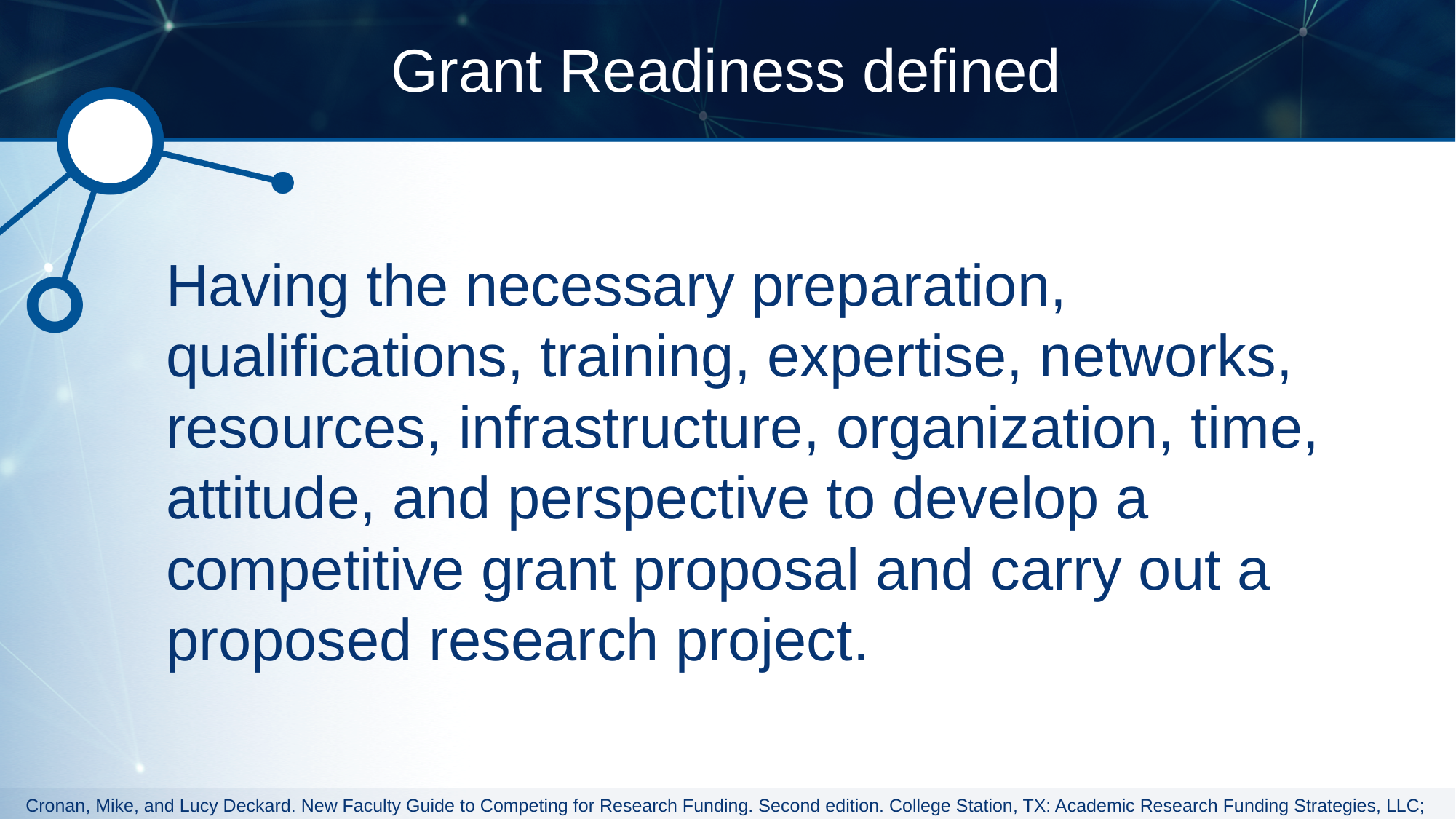

Grant Readiness defined
Having the necessary preparation, qualifications, training, expertise, networks, resources, infrastructure, organization, time, attitude, and perspective to develop a competitive grant proposal and carry out a proposed research project.
Cronan, Mike, and Lucy Deckard. New Faculty Guide to Competing for Research Funding. Second edition. College Station, TX: Academic Research Funding Strategies, LLC; c2016